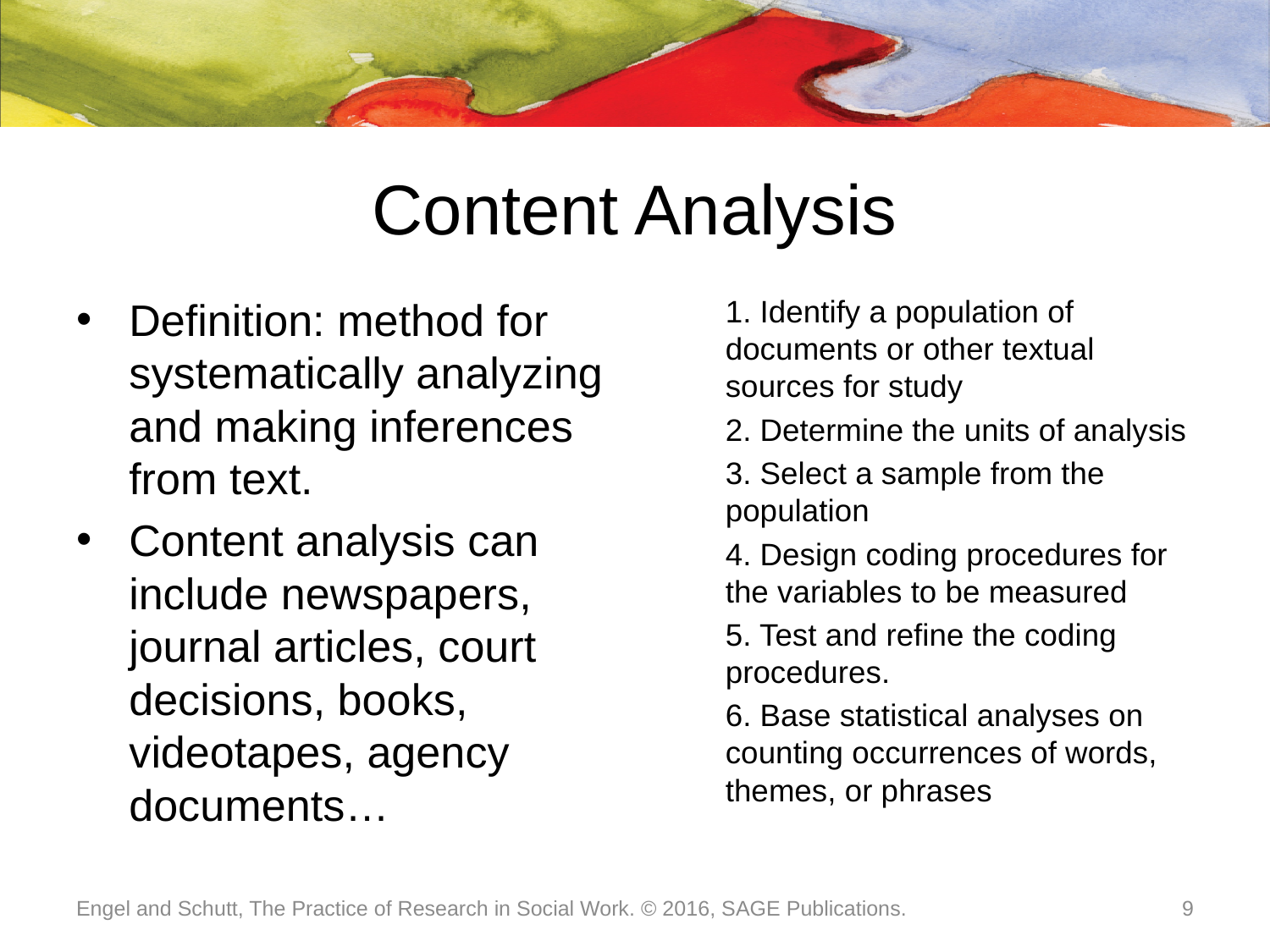

# Content Analysis
Definition: method for systematically analyzing and making inferences from text.
Content analysis can include newspapers, journal articles, court decisions, books, videotapes, agency documents…

1. Identify a population of documents or other textual sources for study
2. Determine the units of analysis
3. Select a sample from the population
4. Design coding procedures for the variables to be measured
5. Test and refine the coding procedures.
6. Base statistical analyses on counting occurrences of words, themes, or phrases
Engel and Schutt, The Practice of Research in Social Work. © 2016, SAGE Publications.
9